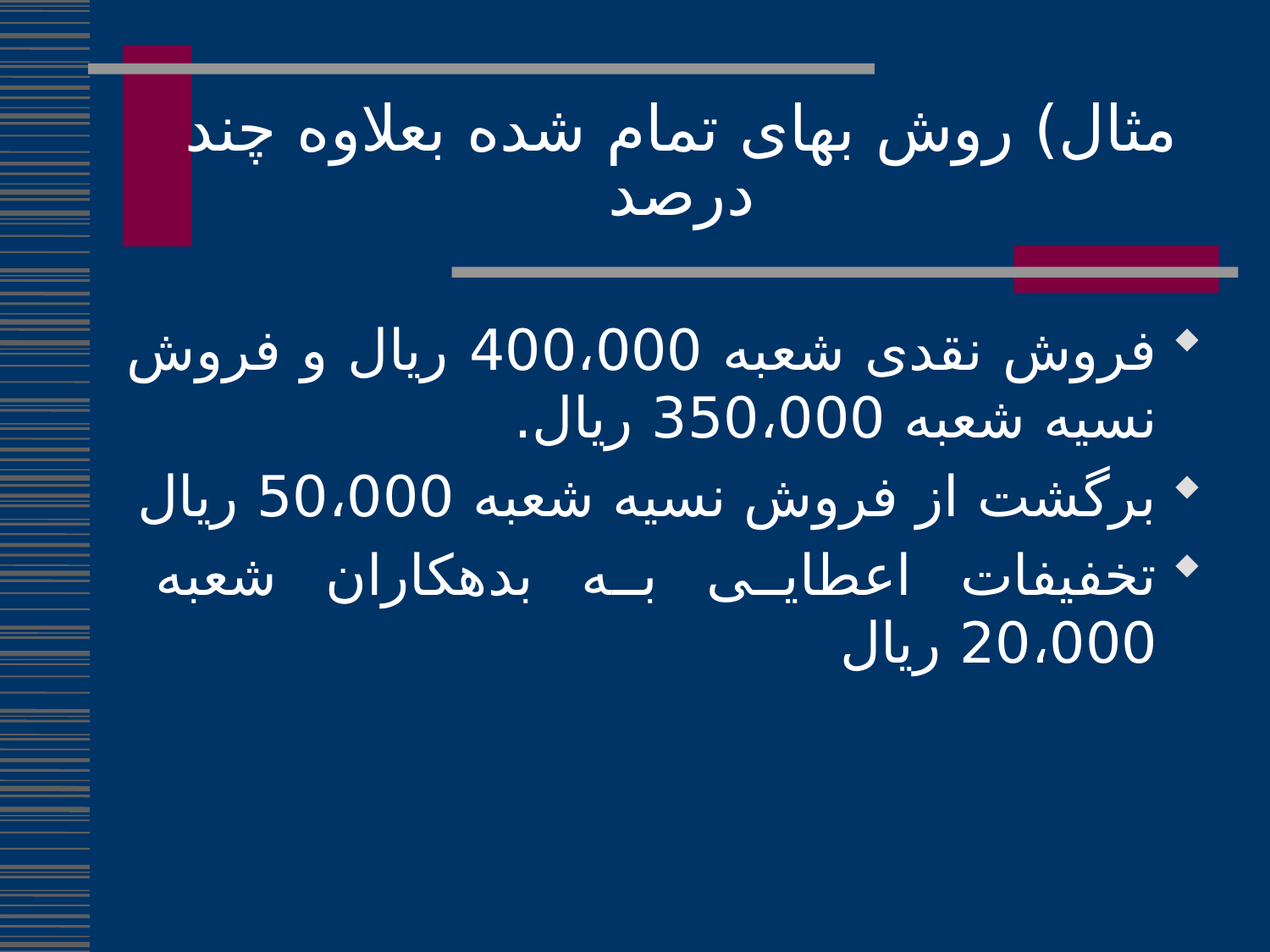

# مثال) روش بهای تمام شده بعلاوه چند درصد
فروش نقدی شعبه 400،000 ریال و فروش نسیه شعبه 350،000 ریال.
برگشت از فروش نسیه شعبه 50،000 ریال
تخفیفات اعطایی به بدهکاران شعبه 20،000 ریال

44